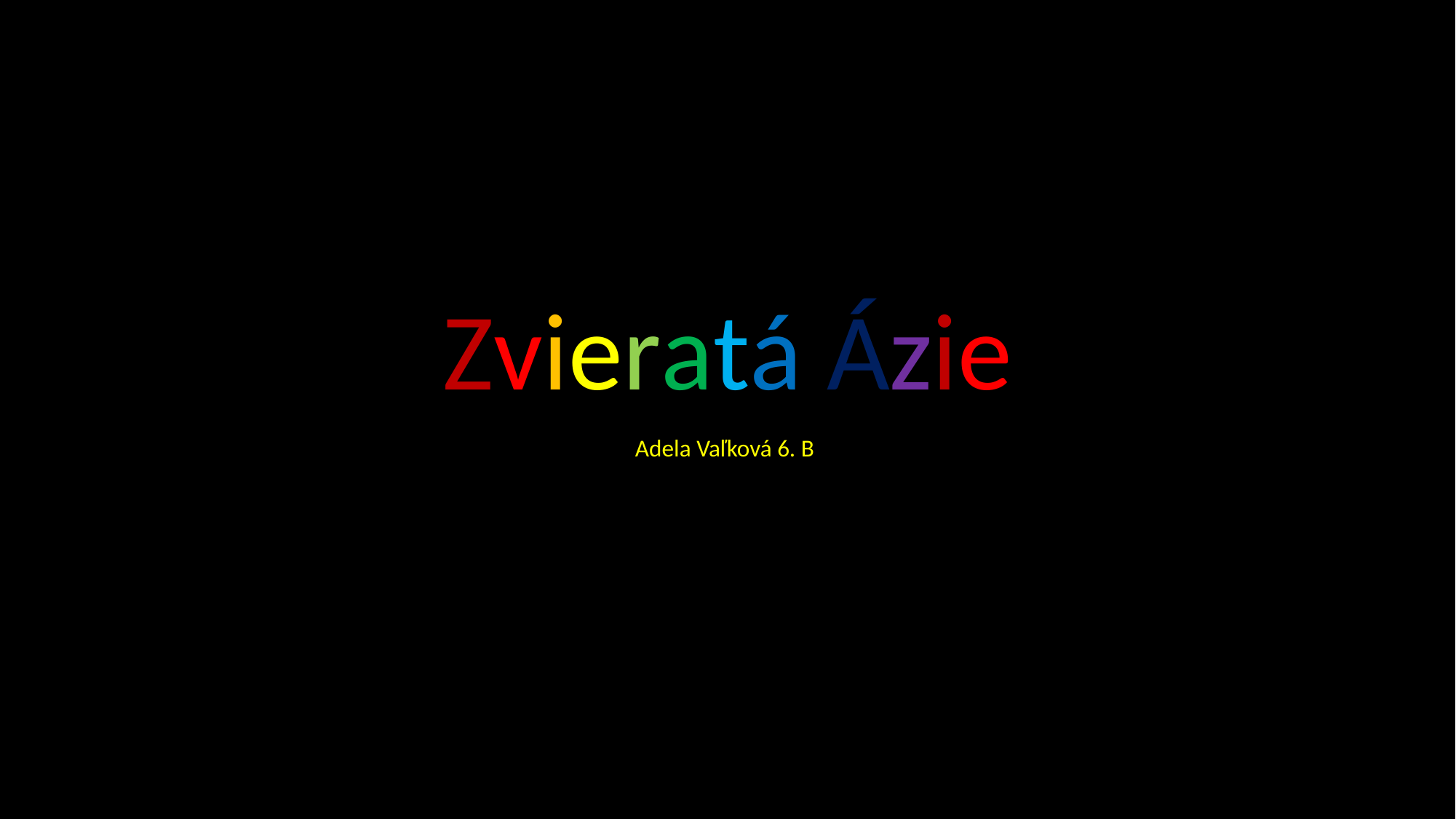

# Zvieratá Ázie
Adela Vaľková 6. B